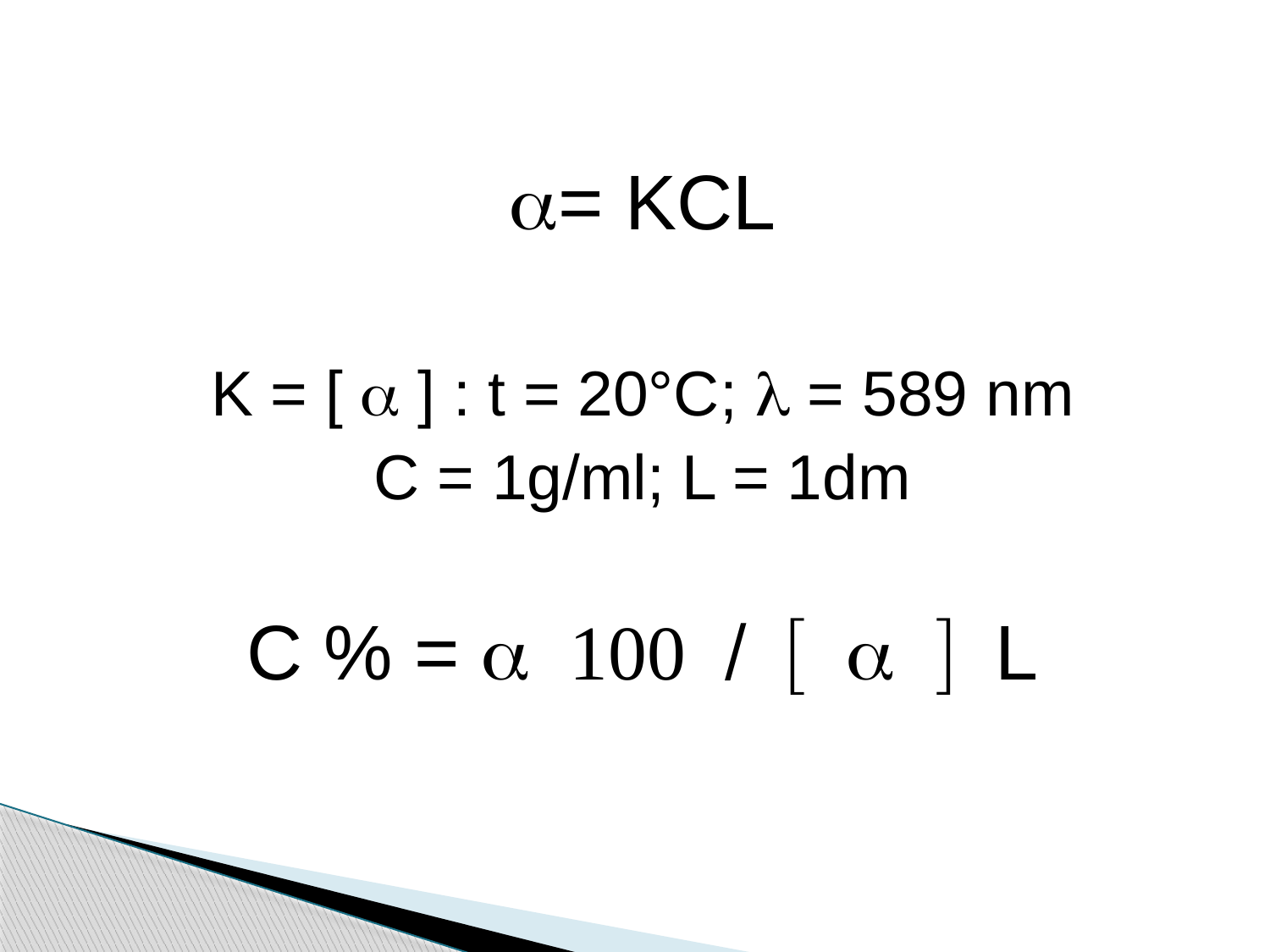

α= KCL

K = [ α ] : t = 20°C; λ = 589 nm
C = 1g/ml; L = 1dm

C % = α 100 / [ α ] L